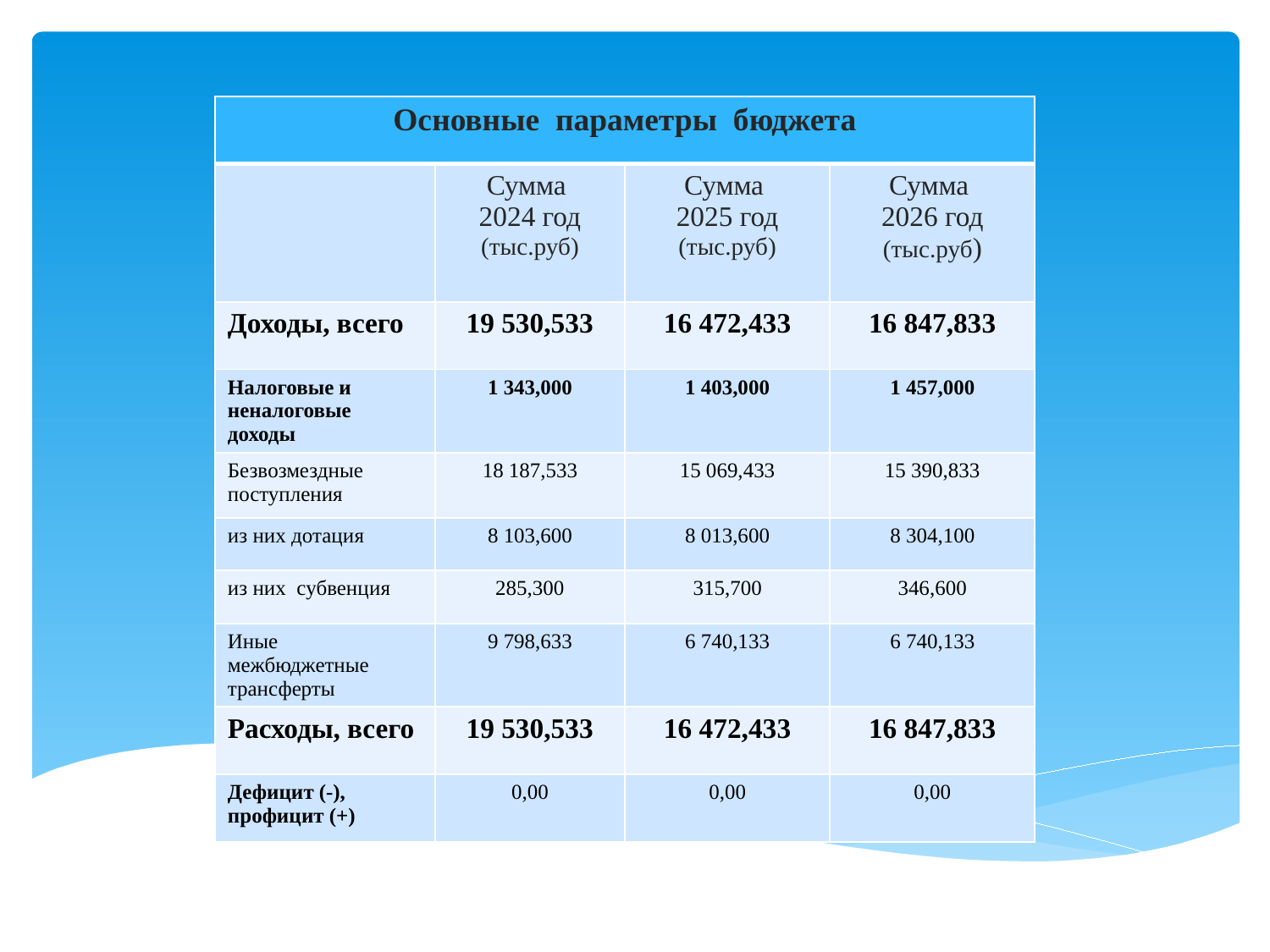

# ДОХОДНАЯ  ЧАСТЬ БЮДЖЕТА
| Основные параметры бюджета |  |  |  |
| --- | --- | --- | --- |
|  | Сумма 2024 год (тыс.руб) | Сумма 2025 год (тыс.руб) | Сумма 2026 год (тыс.руб) |
| Доходы, всего | 19 530,533 | 16 472,433 | 16 847,833 |
| Налоговые и неналоговые доходы | 1 343,000 | 1 403,000 | 1 457,000 |
| Безвозмездные поступления | 18 187,533 | 15 069,433 | 15 390,833 |
| из них дотация | 8 103,600 | 8 013,600 | 8 304,100 |
| из них субвенция | 285,300 | 315,700 | 346,600 |
| Иные межбюджетные трансферты | 9 798,633 | 6 740,133 | 6 740,133 |
| Расходы, всего | 19 530,533 | 16 472,433 | 16 847,833 |
| Дефицит (-), профицит (+) | 0,00 | 0,00 | 0,00 |